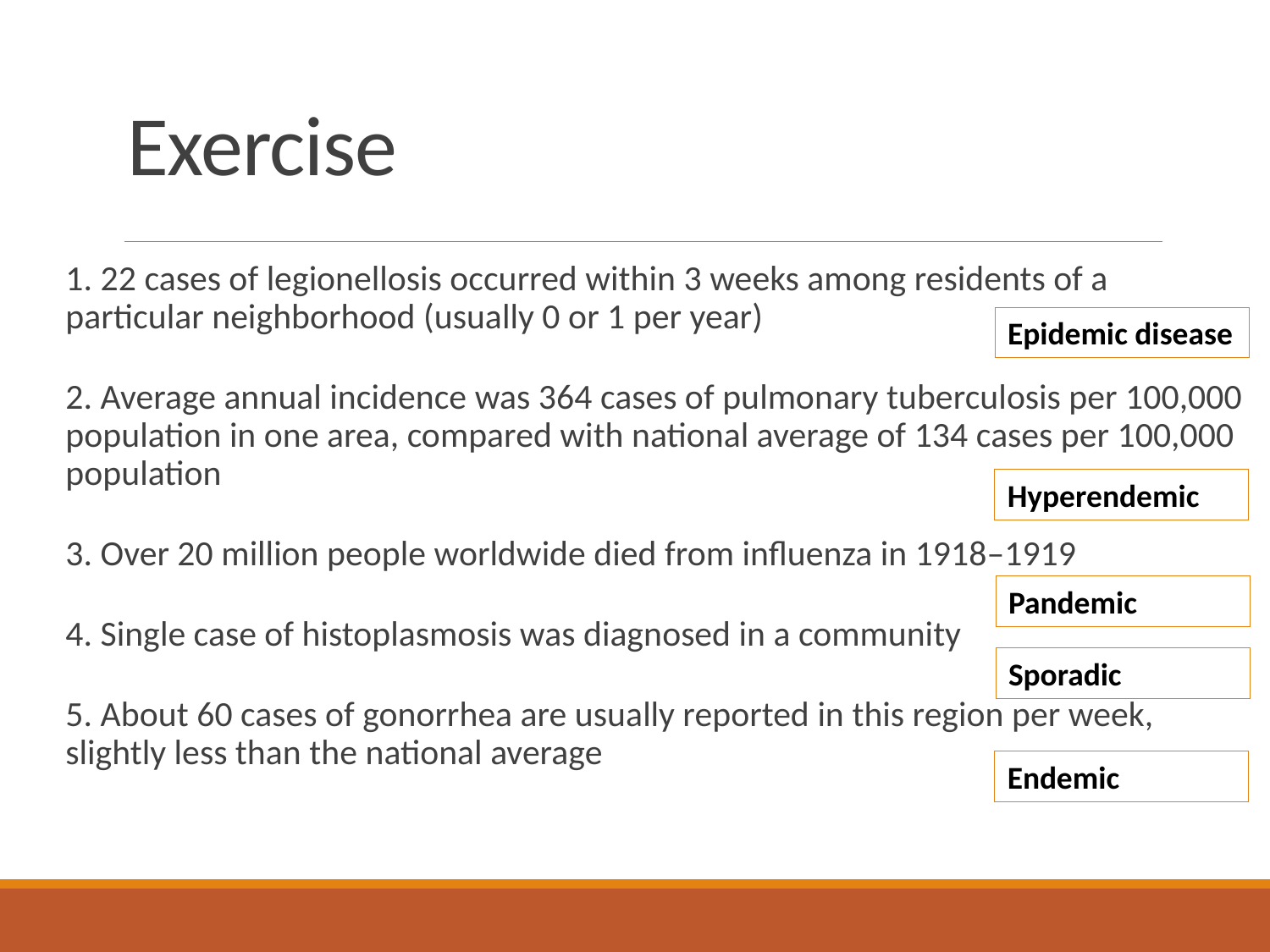

# Exercise
1. 22 cases of legionellosis occurred within 3 weeks among residents of a particular neighborhood (usually 0 or 1 per year)
2. Average annual incidence was 364 cases of pulmonary tuberculosis per 100,000 population in one area, compared with national average of 134 cases per 100,000 population
3. Over 20 million people worldwide died from influenza in 1918–1919
4. Single case of histoplasmosis was diagnosed in a community
5. About 60 cases of gonorrhea are usually reported in this region per week, slightly less than the national average

Epidemic disease
Hyperendemic
Pandemic
Sporadic
Endemic